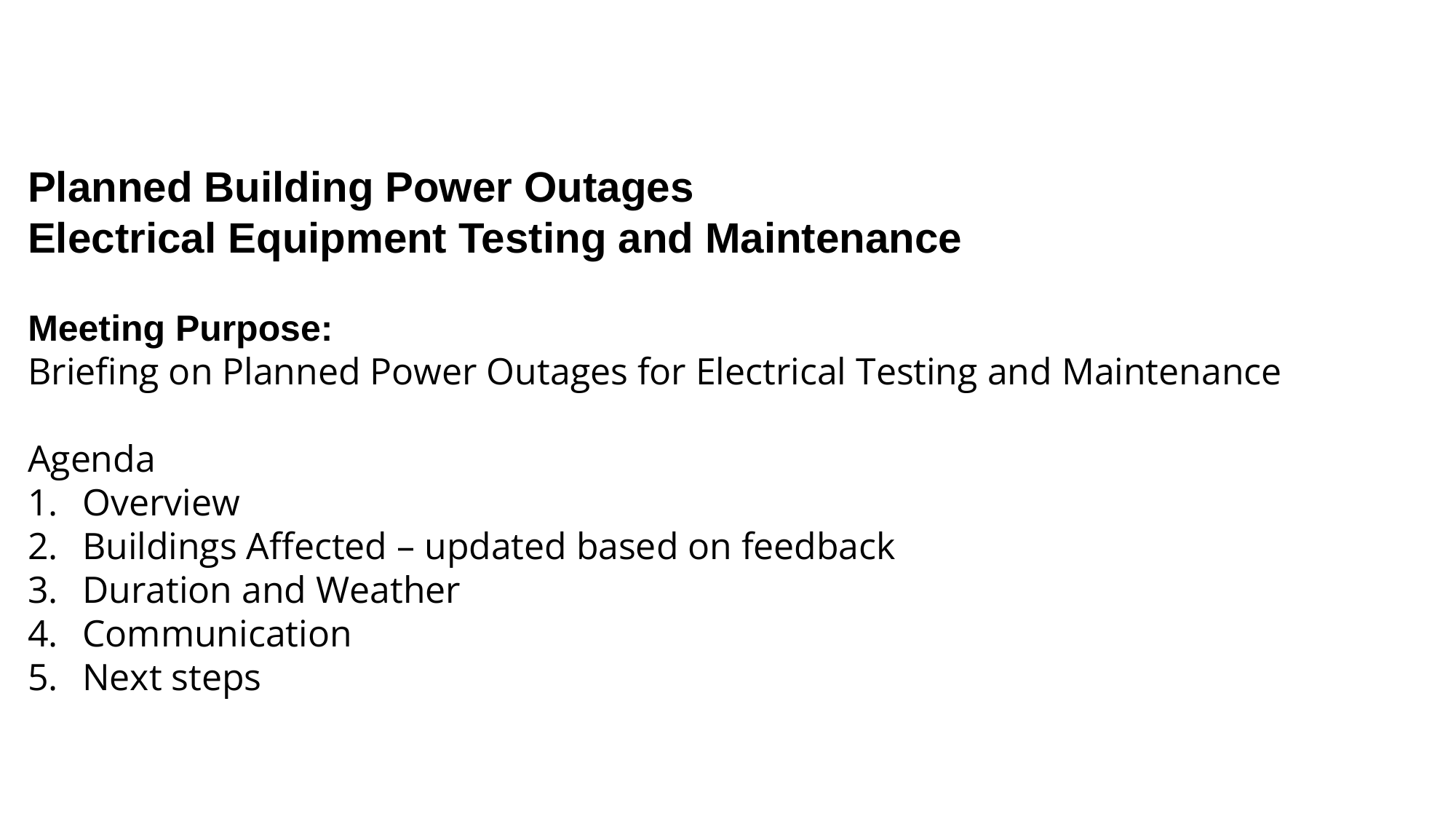

Planned Building Power Outages
Electrical Equipment Testing and Maintenance

Meeting Purpose:
Briefing on Planned Power Outages for Electrical Testing and Maintenance

Agenda
Overview
Buildings Affected – updated based on feedback
Duration and Weather
Communication
Next steps